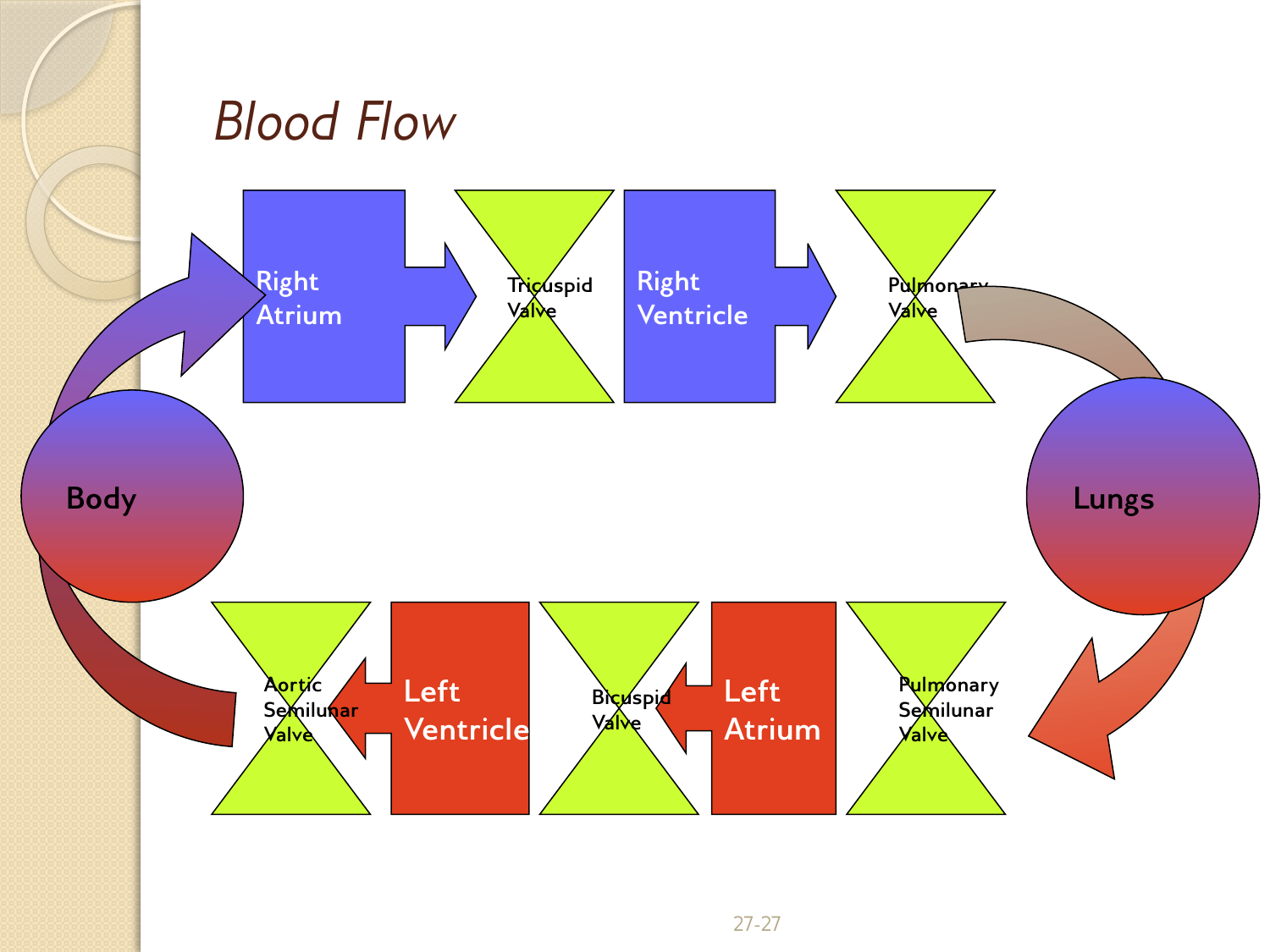

# Blood Flow
Right
Atrium
Tricuspid
Valve
Right
Ventricle
Pulmonary
Valve

Lungs
Body
Aortic
Semilunar
Valve
Left
Ventricle
Bicuspid
Valve
Left
Atrium
Pulmonary
Semilunar
Valve
27-27